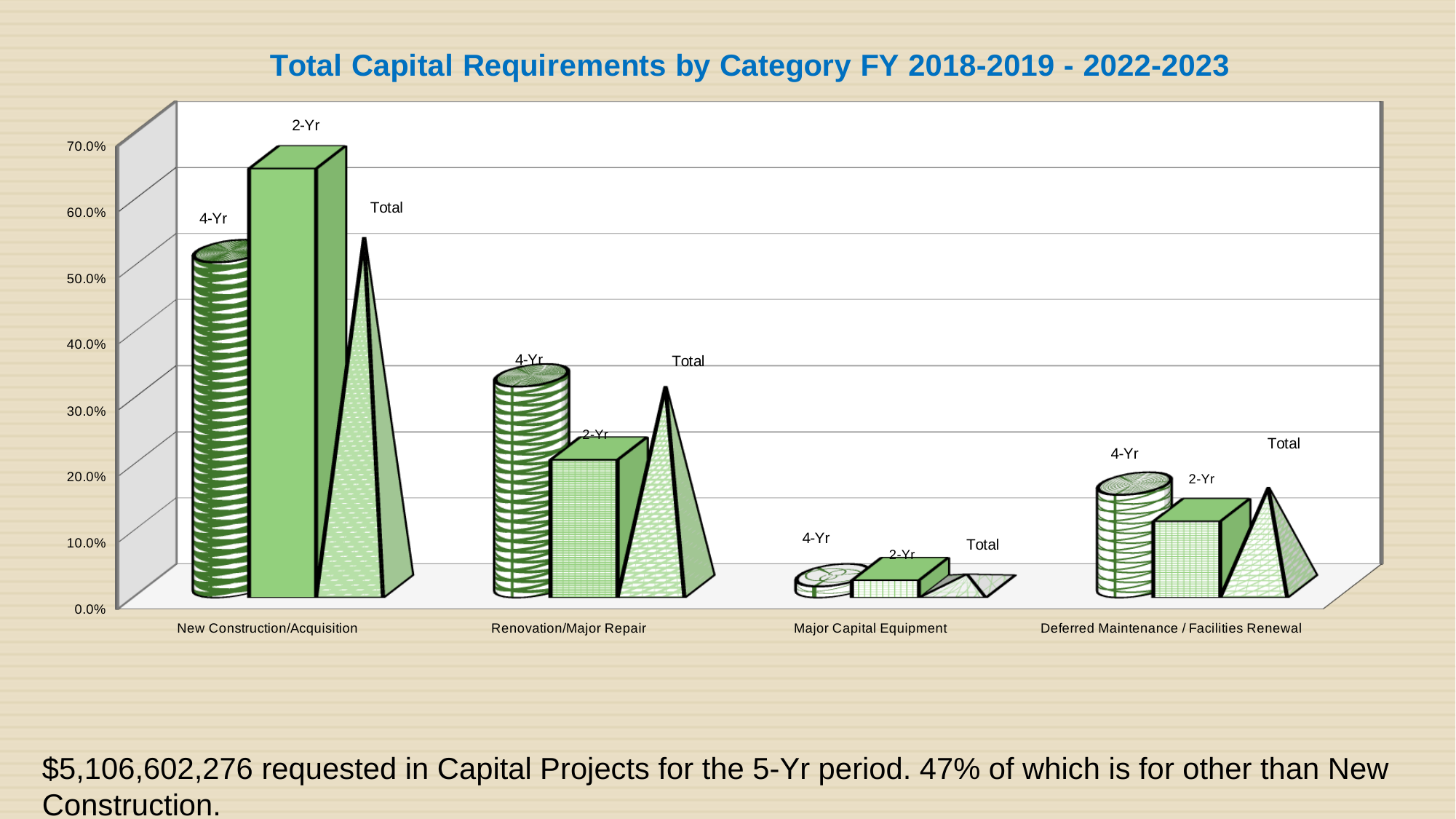

[unsupported chart]

$5,106,602,276 requested in Capital Projects for the 5-Yr period. 47% of which is for other than New Construction.